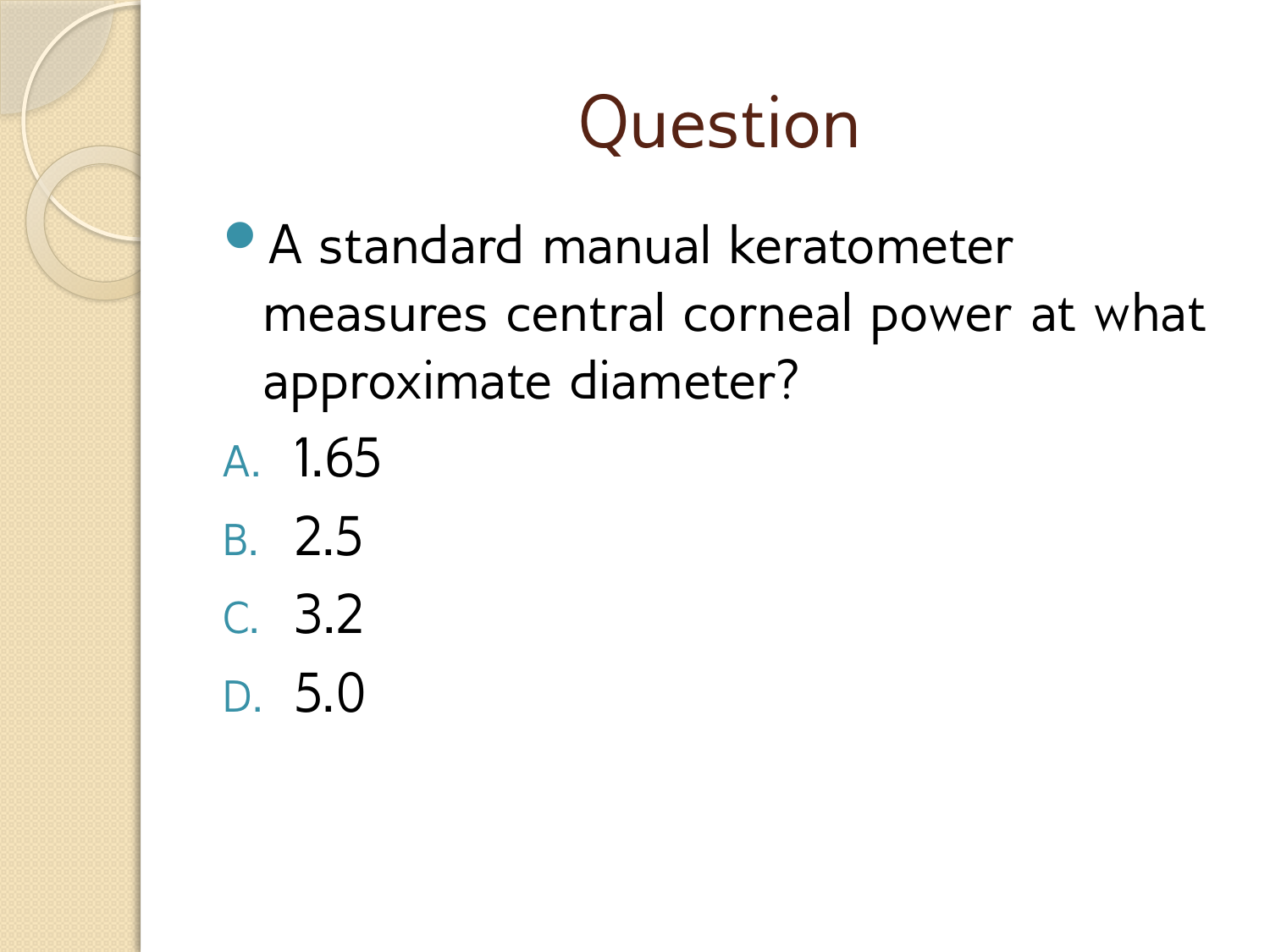

# Question
A standard manual keratometer measures central corneal power at what approximate diameter?
1.65
2.5
3.2
5.0